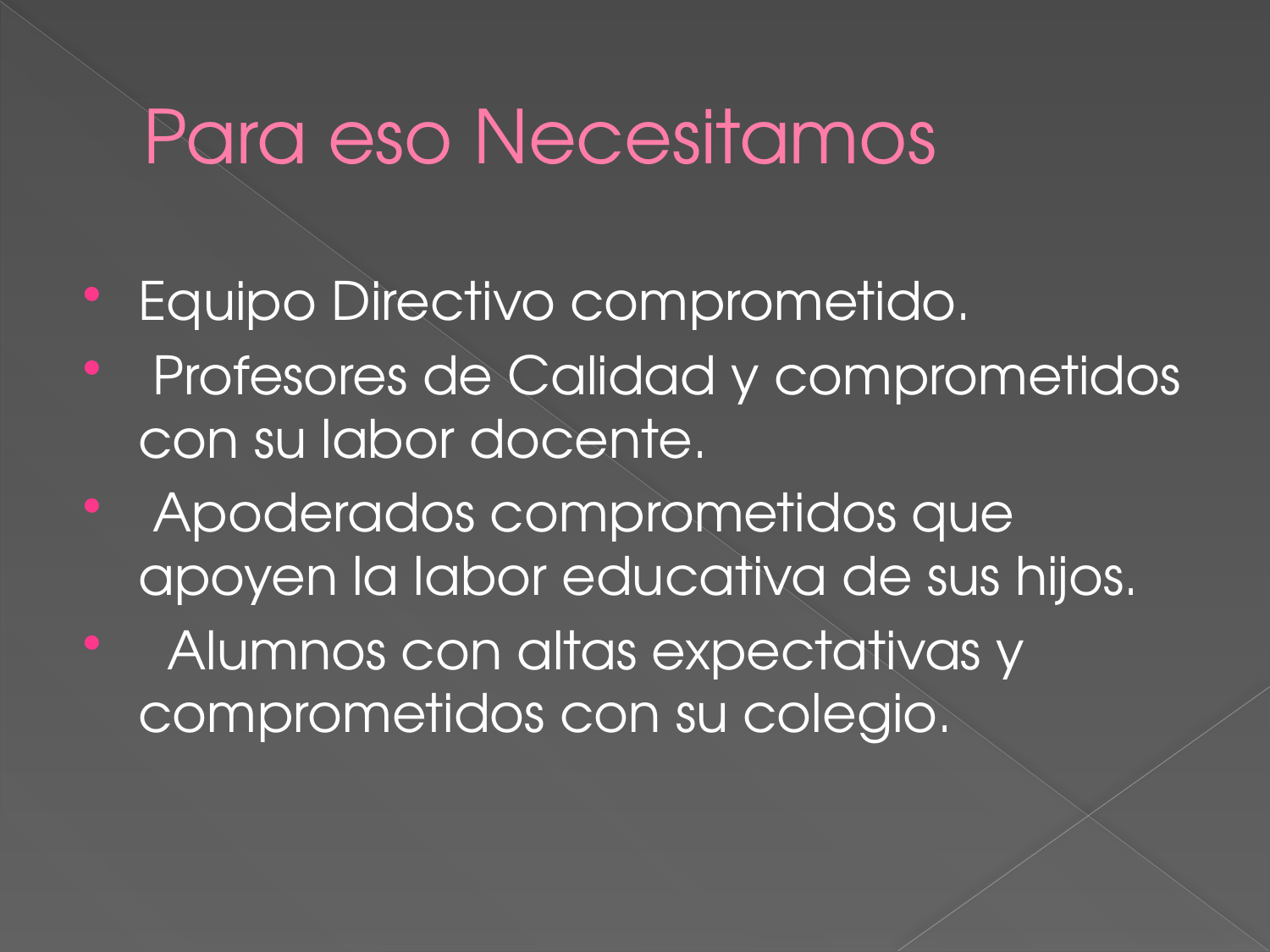

# Para eso Necesitamos
Equipo Directivo comprometido.
 Profesores de Calidad y comprometidos con su labor docente.
 Apoderados comprometidos que apoyen la labor educativa de sus hijos.
  Alumnos con altas expectativas y comprometidos con su colegio.